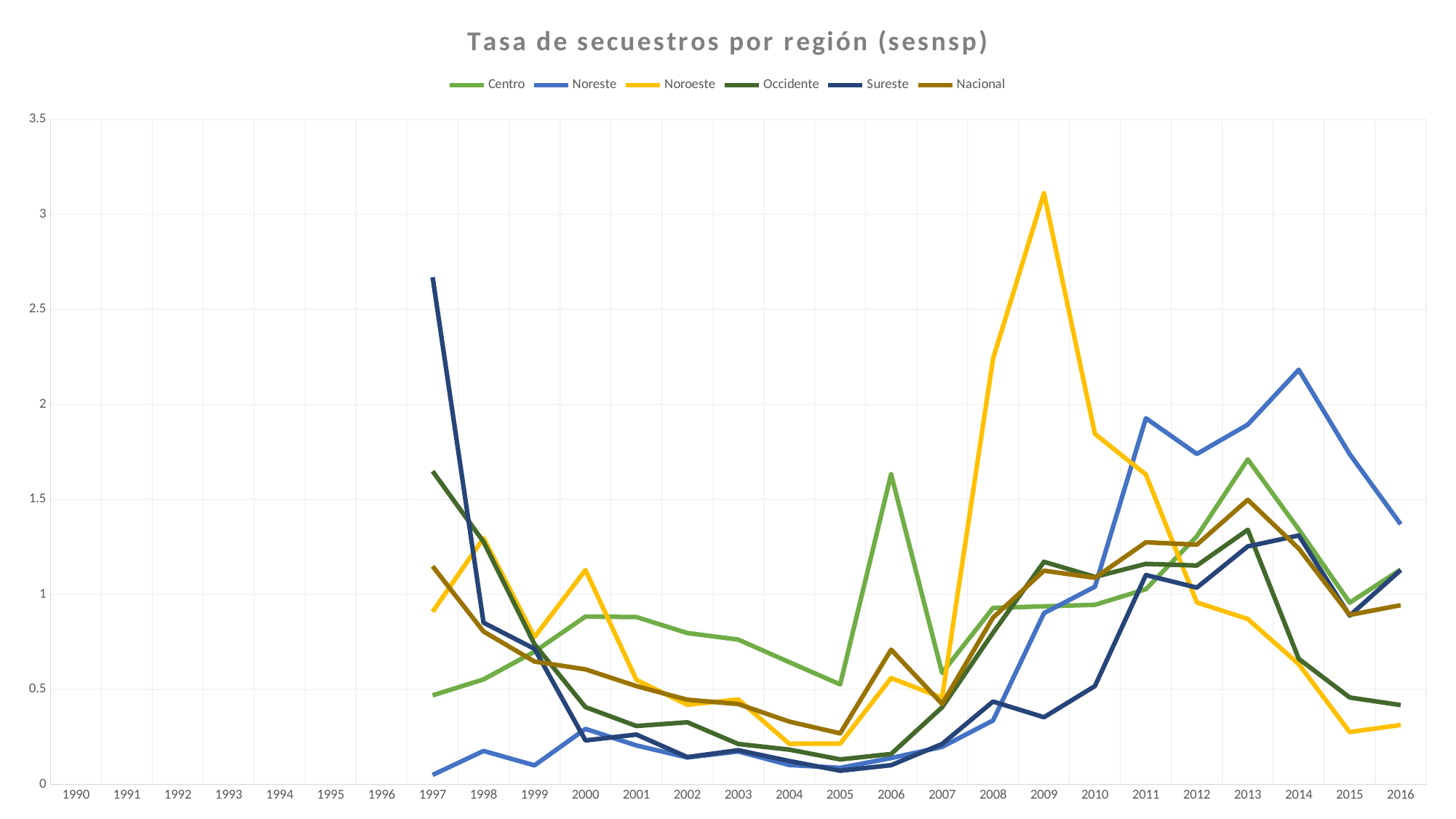

### Chart: Tasa de secuestros por región (sesnsp)

| Category | Centro | Noreste | Noroeste | Occidente | Sureste | Nacional |
|---|---|---|---|---|---|---|
| 1990 | None | None | None | None | None | None |
| 1991 | None | None | None | None | None | None |
| 1992 | None | None | None | None | None | None |
| 1993 | None | None | None | None | None | None |
| 1994 | None | None | None | None | None | None |
| 1995 | None | None | None | None | None | None |
| 1996 | None | None | None | None | None | None |
| 1997 | 0.4692798530824631 | 0.05048920675397485 | 0.9088697724414754 | 1.6489755150692806 | 2.669970544621251 | 1.1485516018345672 |
| 1998 | 0.5531908201899235 | 0.17671222363891198 | 1.2969265292142402 | 1.2773016688155698 | 0.8515338156713865 | 0.8051928135115304 |
| 1999 | 0.6992580592288359 | 0.1009784135079497 | 0.7761135135455296 | 0.7381128496024398 | 0.7141896518534211 | 0.6472258310242547 |
| 2000 | 0.884091731393401 | 0.29287319208191204 | 1.1289284845264025 | 0.40723661450495374 | 0.2321463586837673 | 0.6062569906765266 |
| 2001 | 0.8812025427287168 | 0.20580278362512738 | 0.550469261050064 | 0.30791061096716016 | 0.2630992065082696 | 0.5180368532853569 |
| 2002 | 0.7974160714528716 | 0.14247885020201126 | 0.4198494363941166 | 0.32777581167471886 | 0.14444662318101076 | 0.446229764711149 |
| 2003 | 0.7627458074766598 | 0.17414081691356934 | 0.44783939882039103 | 0.21355090760625622 | 0.18055827897626345 | 0.42366182258782653 |
| 2004 | 0.6442890722246027 | 0.10290139181256369 | 0.2145897119347707 | 0.18375310654491814 | 0.12381139129800922 | 0.3313384229924164 |
| 2005 | 0.5268476311965073 | 0.08798775738343767 | 0.2154914938611645 | 0.13231935749500554 | 0.07278214605435855 | 0.2692144867452925 |
| 2006 | 1.632951820253049 | 0.13931394919044296 | 0.5602778840390278 | 0.1606735055296496 | 0.10189500447610199 | 0.7098353193679836 |
| 2007 | 0.5875316515437491 | 0.19797245411273473 | 0.45684196698566876 | 0.40640945516323124 | 0.2134942950927851 | 0.4241580762389861 |
| 2008 | 0.9295688571372931 | 0.3372864033031777 | 2.241111536156111 | 0.7986418363091407 | 0.4366928763261514 | 0.8783364729423754 |
| 2009 | 0.937843950821008 | 0.901874513180236 | 3.1116971713552157 | 1.1719714520986204 | 0.35420644413121166 | 1.1252778186979493 |
| 2010 | 0.945688125970812 | 1.0410471456670105 | 1.8449889387766154 | 1.092745679748853 | 0.5180673784263017 | 1.0878027948484579 |
| 2011 | 1.0281459462189482 | 1.9276163277834328 | 1.6311919372874797 | 1.1610422847331563 | 1.1025536515226422 | 1.2747410820155416 |
| 2012 | 1.3064410895564078 | 1.7395561982435856 | 0.9581273029698304 | 1.1525052091101182 | 1.0361347568526034 | 1.262278529537736 |
| 2013 | 1.710999770148826 | 1.894034161794174 | 0.871024820881664 | 1.3403208728169524 | 1.253103146108063 | 1.4981768442961985 |
| 2014 | 1.3425163859149674 | 2.1828407893017965 | 0.6334725970048465 | 0.6616233607854383 | 1.31066618815543 | 1.2418043361813411 |
| 2015 | 0.9573147316879403 | 1.7387289553597602 | 0.276098386540726 | 0.4580690009650518 | 0.8887146548881248 | 0.8926573063586406 |
| 2016 | 1.1311493760609423 | 1.3697181338985163 | 0.31340897931649975 | 0.4182369139246125 | 1.1284609338812004 | 0.9436901982872977 |